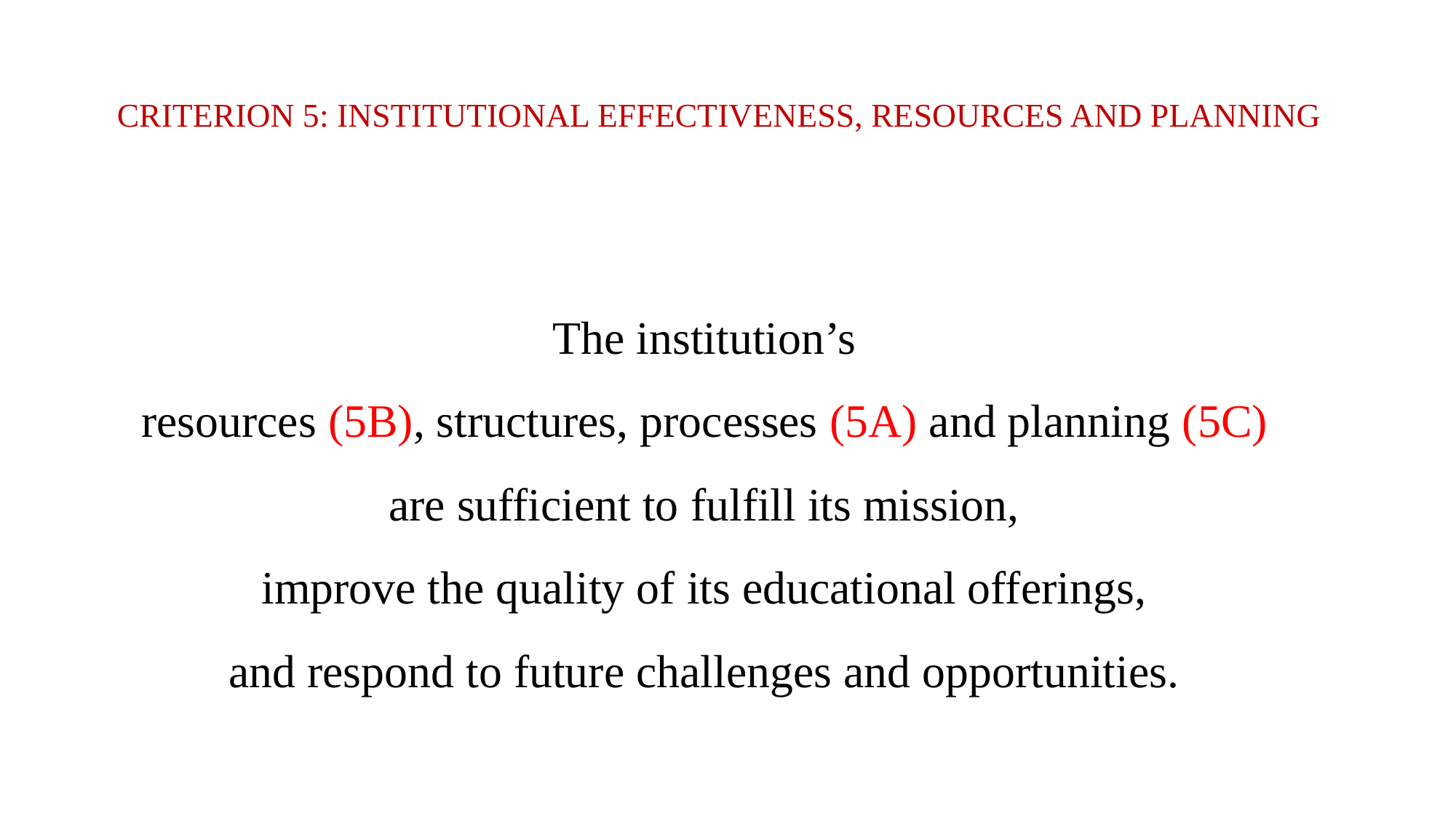

# CRITERION 5: INSTITUTIONAL EFFECTIVENESS, RESOURCES AND PLANNING

The institution’s
resources (5B), structures, processes (5A) and planning (5C)
are sufficient to fulfill its mission,
improve the quality of its educational offerings,
and respond to future challenges and opportunities.